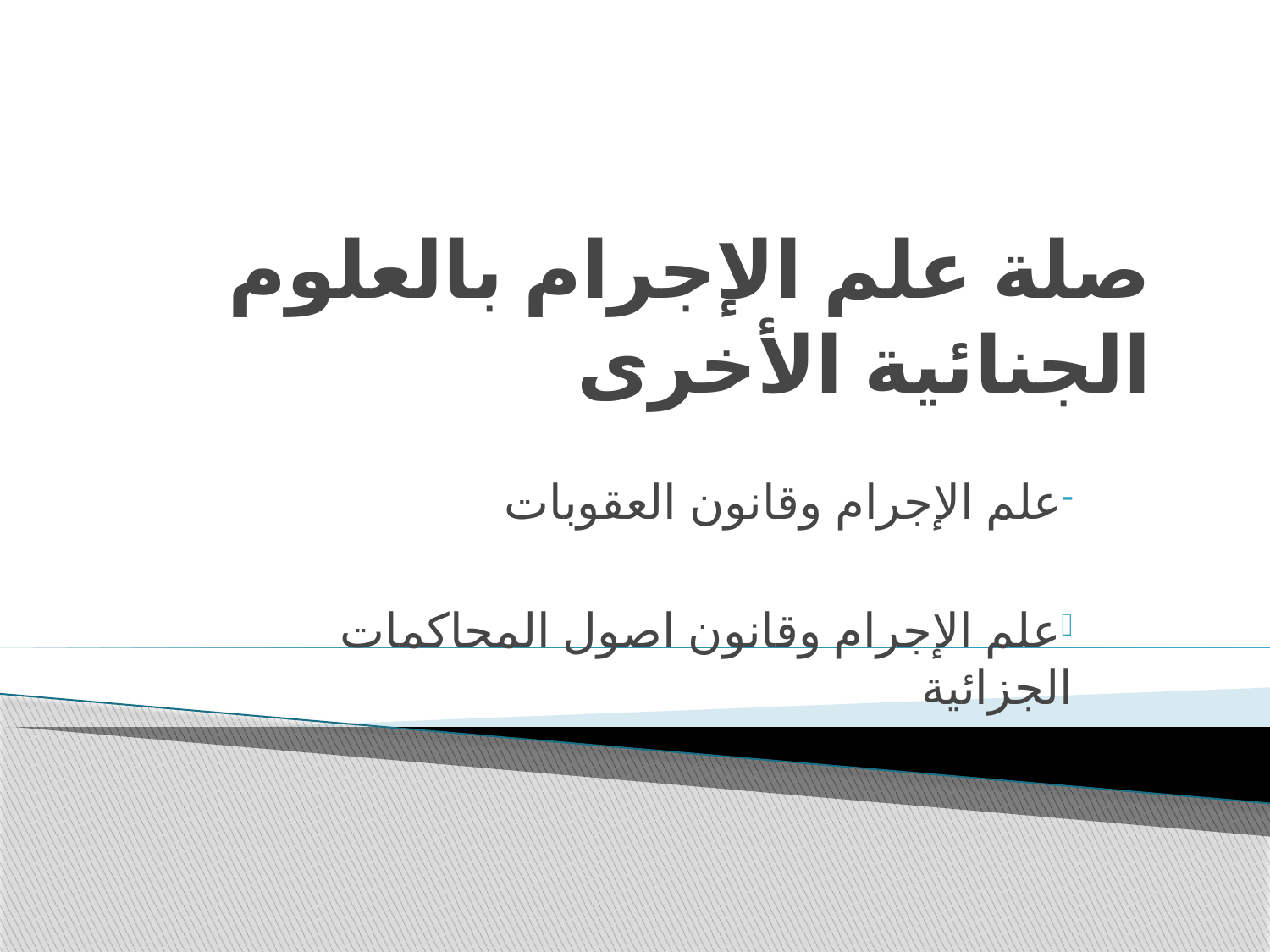

# صلة علم الإجرام بالعلوم الجنائية الأخرى
علم الإجرام وقانون العقوبات

علم الإجرام وقانون اصول المحاكمات الجزائية